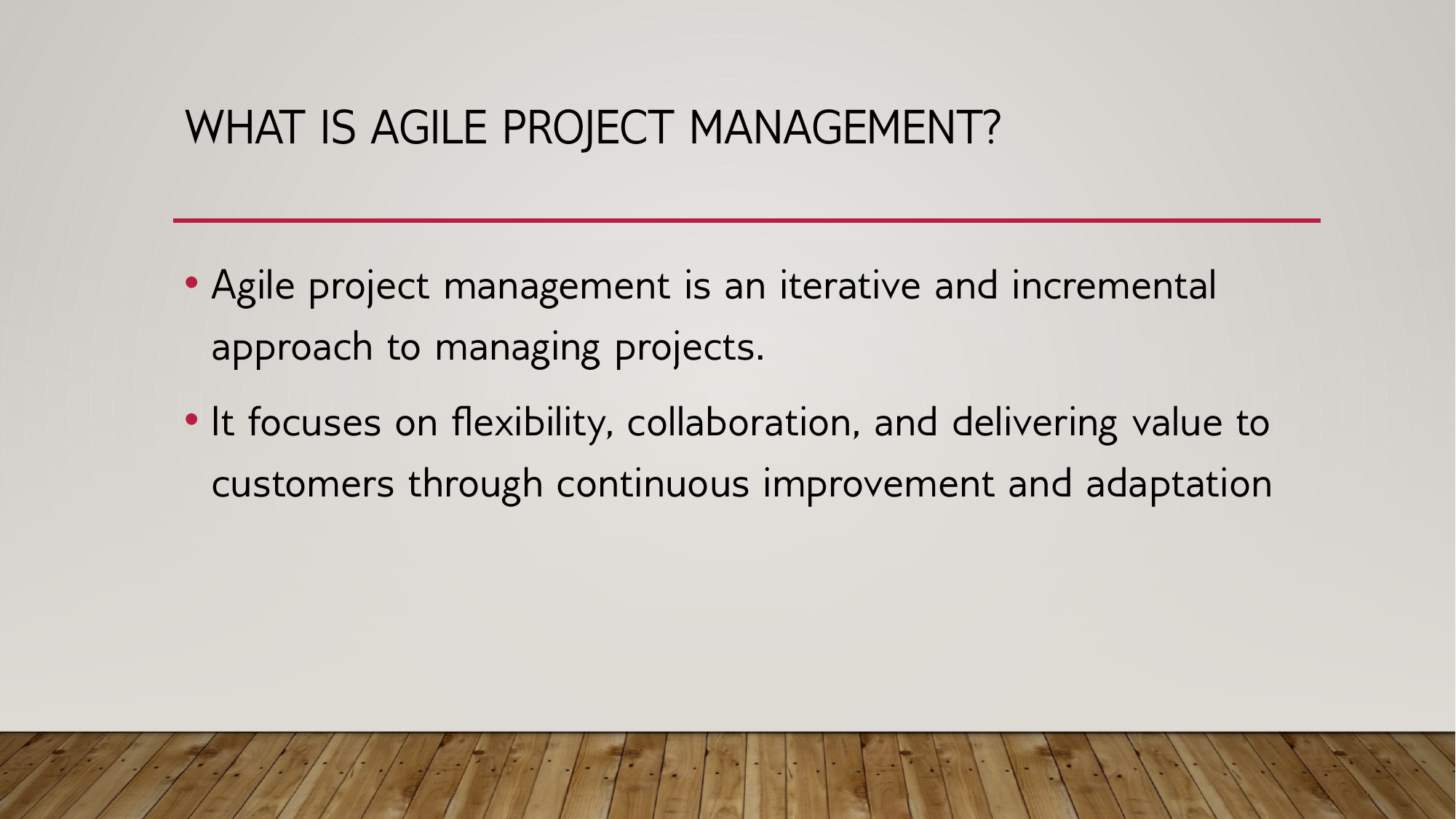

# What is Agile Project Management?
Agile project management is an iterative and incremental approach to managing projects.
It focuses on flexibility, collaboration, and delivering value to customers through continuous improvement and adaptation